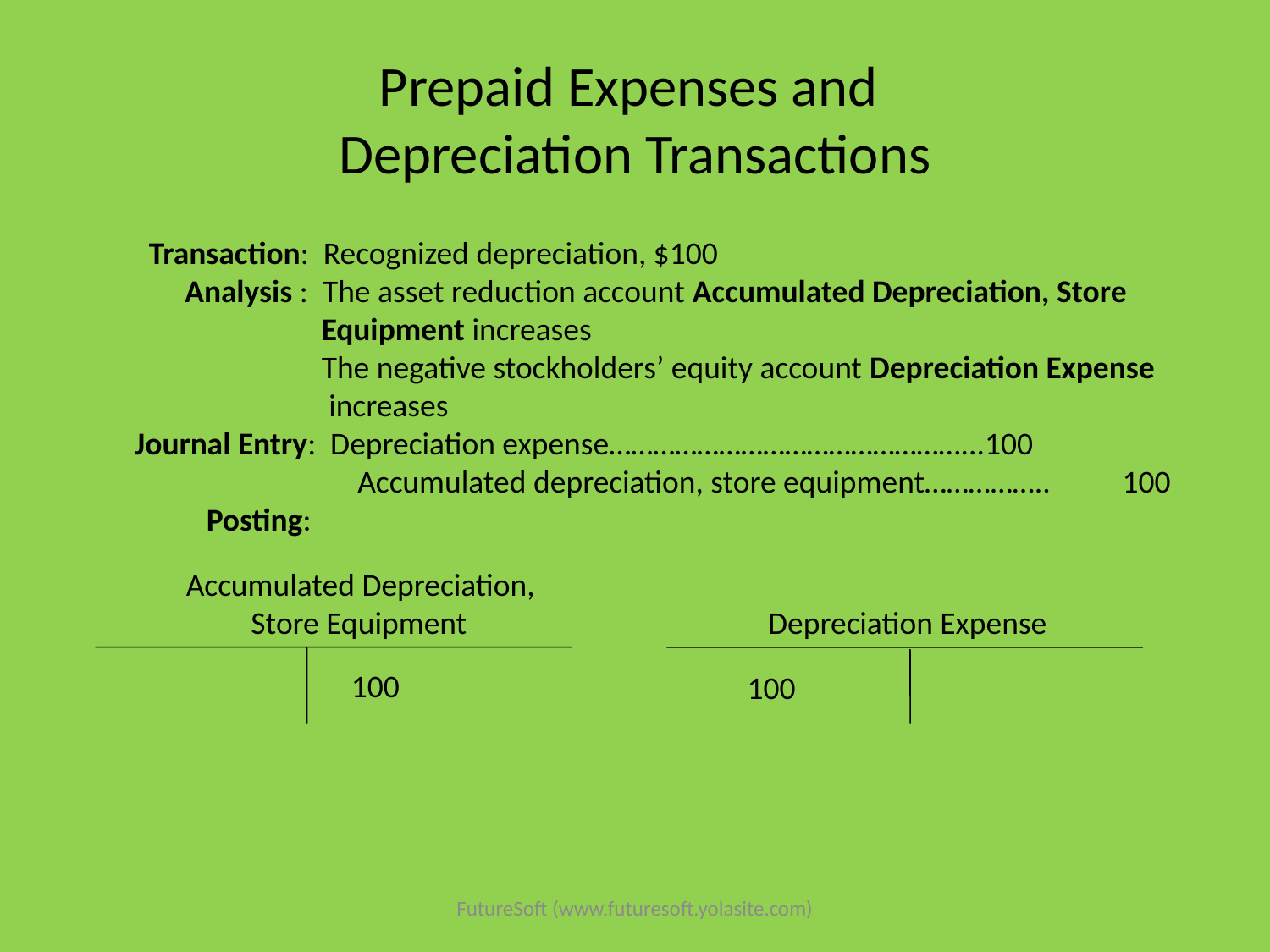

# Prepaid Expenses and Depreciation Transactions
      Transaction:  Recognized depreciation, $100
           Analysis :  The asset reduction account Accumulated Depreciation, Store
                              Equipment increases
                              The negative stockholders’ equity account Depreciation Expense
                               increases
    Journal Entry:  Depreciation expense…………………………………………...100
                                   Accumulated depreciation, store equipment……………..          100
              Posting:

        Accumulated Depreciation,
                 Store Equipment                                          Depreciation Expense

100
100
FutureSoft (www.futuresoft.yolasite.com)